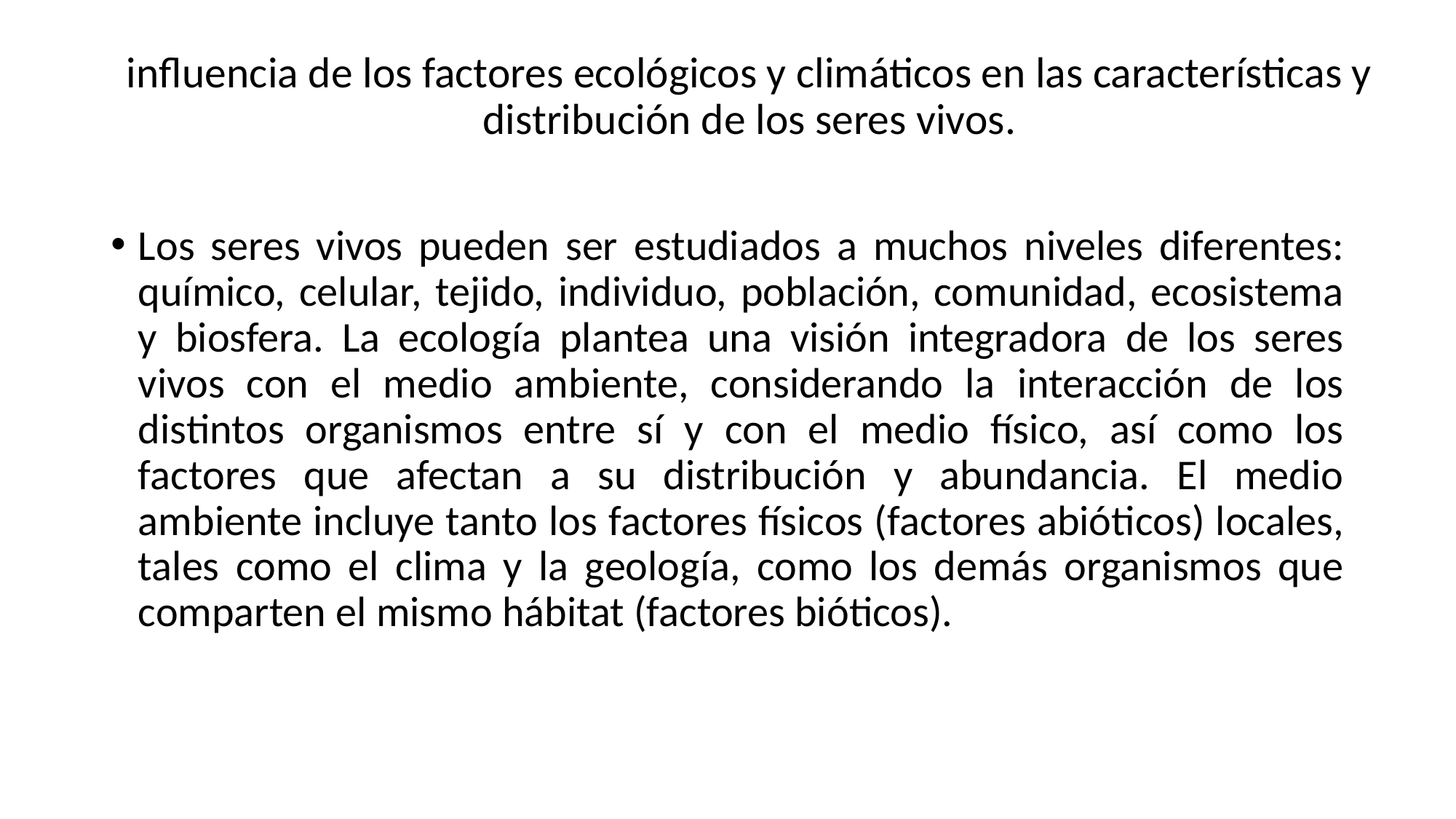

# influencia de los factores ecológicos y climáticos en las características y distribución de los seres vivos.
Los seres vivos pueden ser estudiados a muchos niveles diferentes: químico, celular, tejido, individuo, población, comunidad, ecosistema y biosfera. La ecología plantea una visión integradora de los seres vivos con el medio ambiente, considerando la interacción de los distintos organismos entre sí y con el medio físico, así como los factores que afectan a su distribución y abundancia. El medio ambiente incluye tanto los factores físicos (factores abióticos) locales, tales como el clima y la geología, como los demás organismos que comparten el mismo hábitat (factores bióticos).